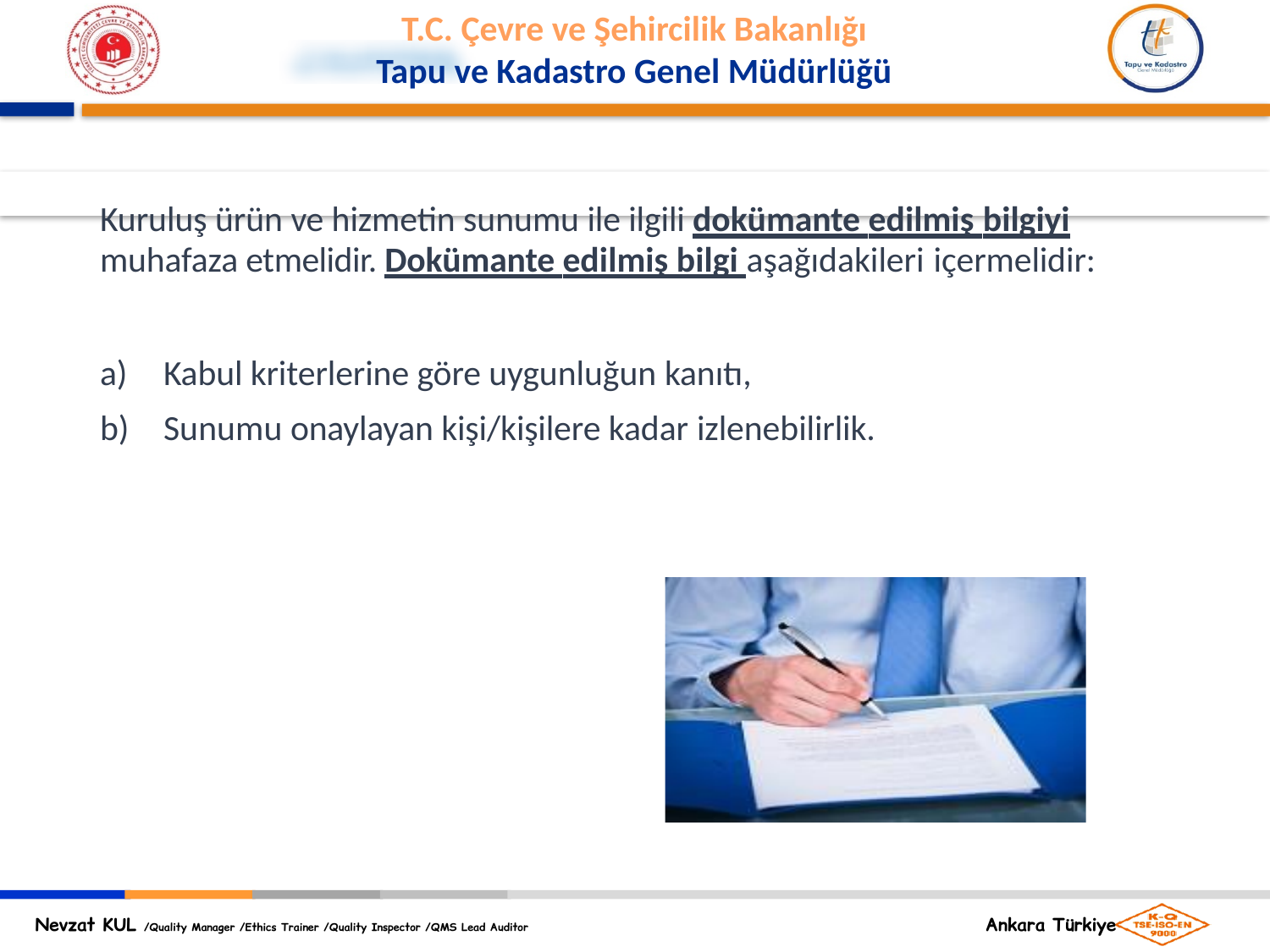

Kuruluş ürün ve hizmetin sunumu ile ilgili dokümante edilmiş bilgiyi
muhafaza etmelidir. Dokümante edilmiş bilgi aşağıdakileri içermelidir:

Kabul kriterlerine göre uygunluğun kanıtı,
Sunumu onaylayan kişi/kişilere kadar izlenebilirlik.